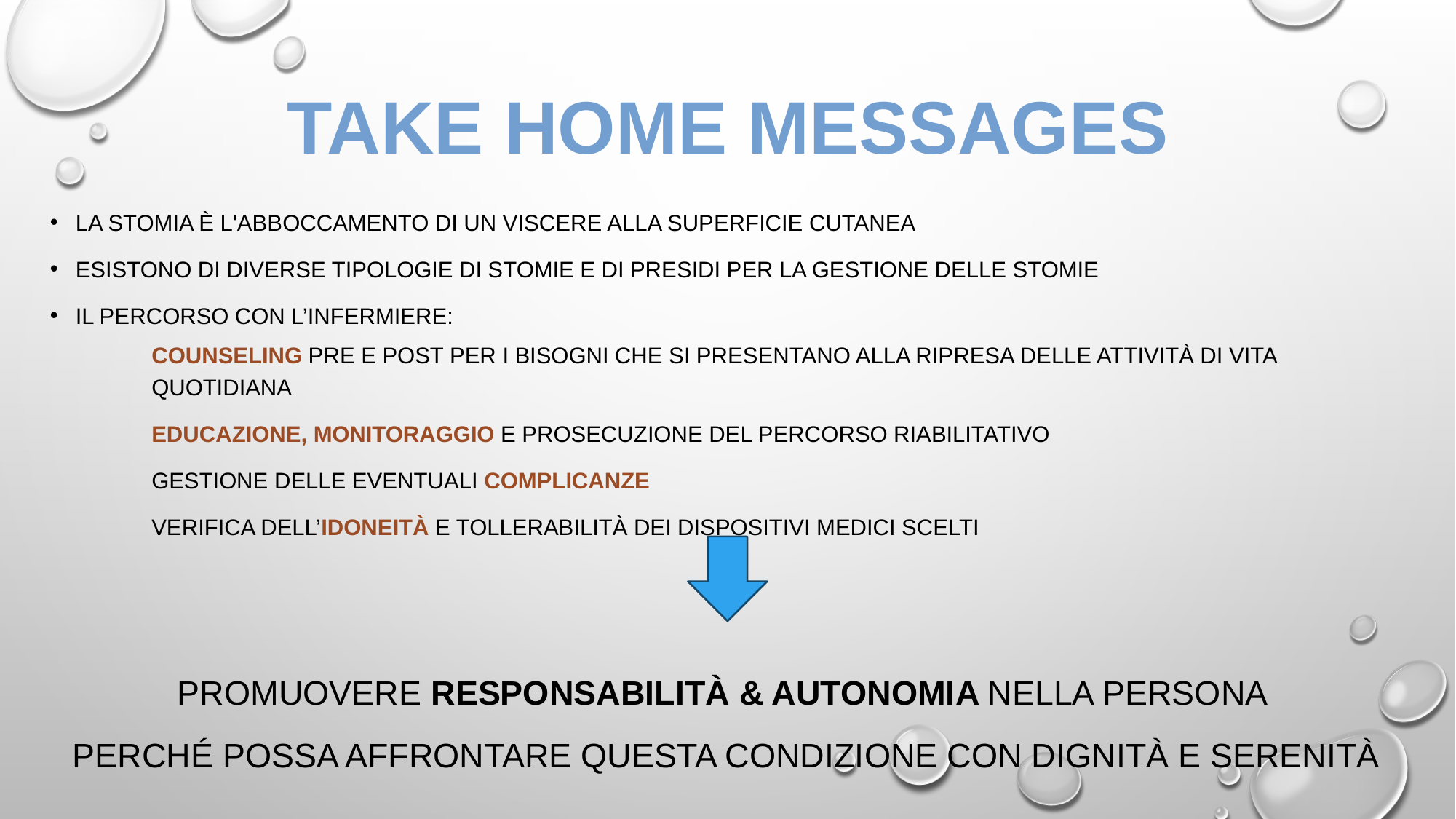

# Take home messages
LA STOMIA È L'ABBOCCAMENTO DI UN VISCERE ALLA SUPERFICIE CUTANEA
esistono di diverse tipologie di stomie e di presidi per la gestione delle stomie
Il Percorso con l’infermiere:
counseling pre e post per i bisogni che si presentano alla ripresa delle attività di vita quotidiana
	educazione, Monitoraggio e prosecuzione del percorso riabilitativo
	Gestione delle eventuali complicanze
	Verifica dell’idoneità e tollerabilità dei dispositivi medici scelti

Promuovere responsabilità & autonomia nella persona
perché possa affrontare questa condizione con dignità e serenità